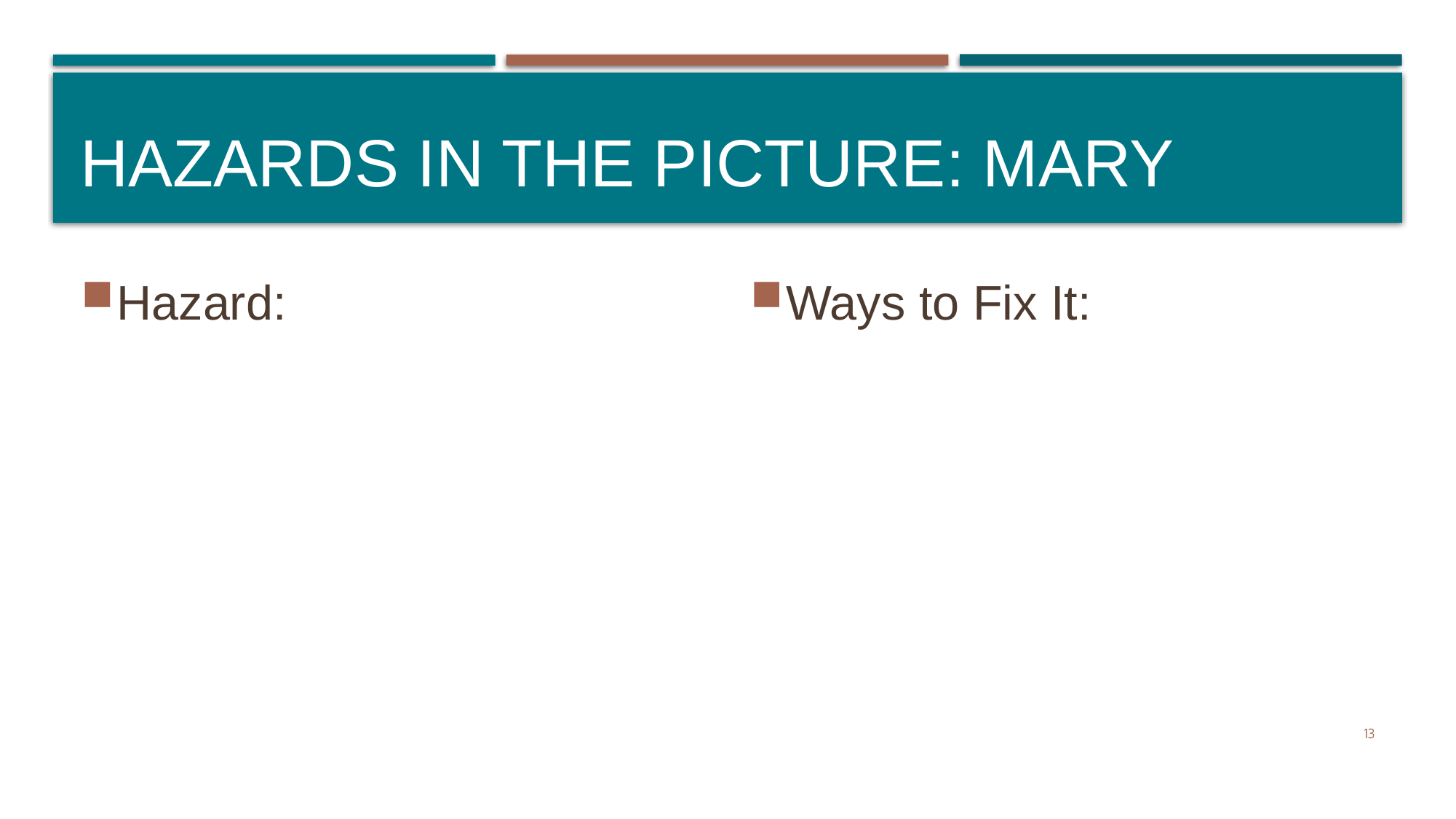

# HAZARDS IN THE PICTURE: Mary
Hazard:
Ways to Fix It:
13